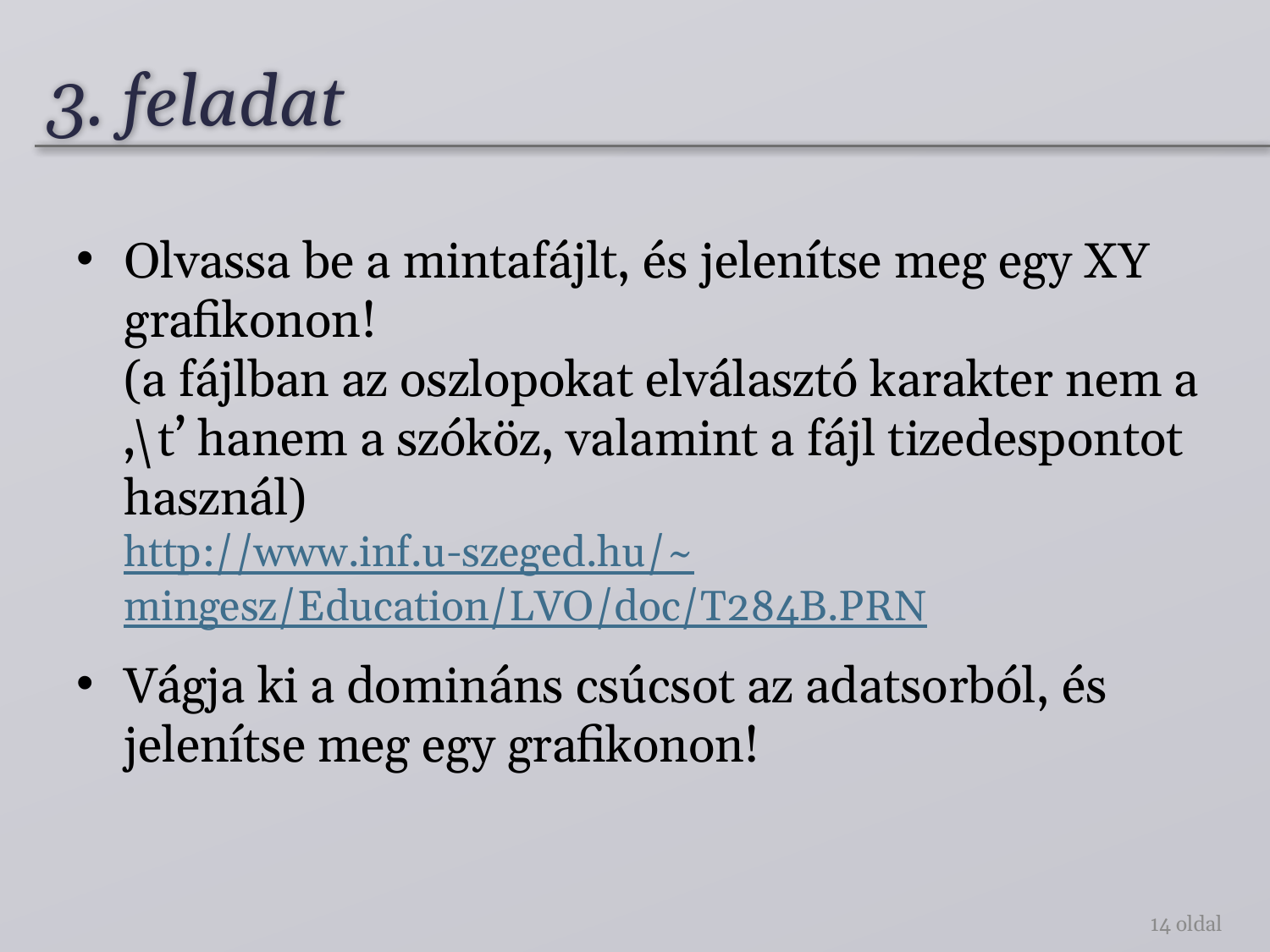

# 3. feladat
Olvassa be a mintafájlt, és jelenítse meg egy XY grafikonon!
(a fájlban az oszlopokat elválasztó karakter nem a ‚\t’ hanem a szóköz, valamint a fájl tizedespontot használ)
http://www.inf.u-szeged.hu/~mingesz/Education/LVO/doc/T284B.PRN
Vágja ki a domináns csúcsot az adatsorból, és jelenítse meg egy grafikonon!

14 oldal